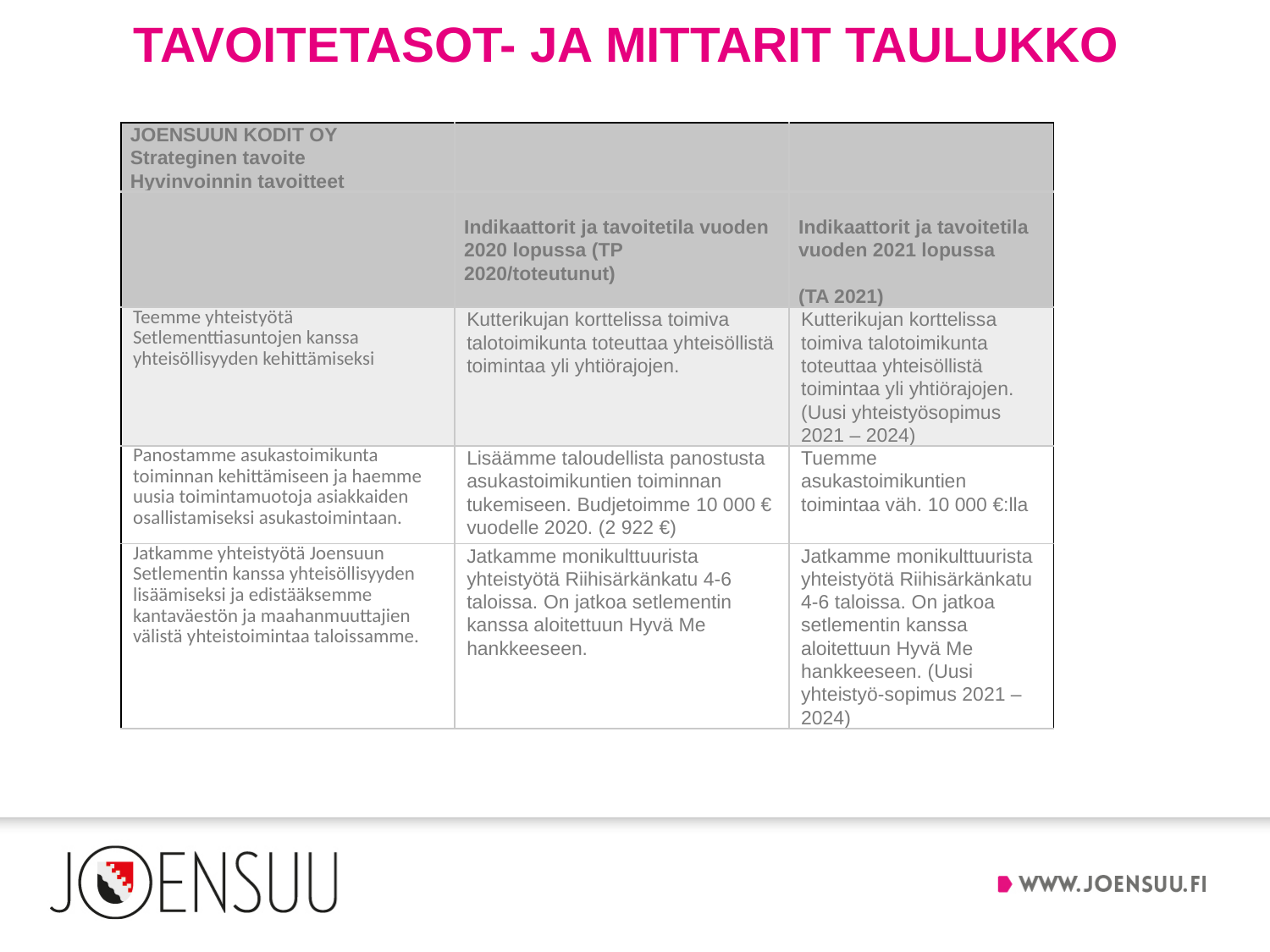

# TavoitetasOT- ja MITTARIT TAULUKKO
| JOENSUUN KODIT OY Strateginen tavoite Hyvinvoinnin tavoitteet |  |  |
| --- | --- | --- |
|  | Indikaattorit ja tavoitetila vuoden 2020 lopussa (TP 2020/toteutunut) | Indikaattorit ja tavoitetila vuoden 2021 lopussa (TA 2021) |
| Teemme yhteistyötä Setlementtiasuntojen kanssa yhteisöllisyyden kehittämiseksi | Kutterikujan korttelissa toimiva talotoimikunta toteuttaa yhteisöllistä toimintaa yli yhtiörajojen. | Kutterikujan korttelissa toimiva talotoimikunta toteuttaa yhteisöllistä toimintaa yli yhtiörajojen. (Uusi yhteistyösopimus 2021 – 2024) |
| Panostamme asukastoimikunta toiminnan kehittämiseen ja haemme uusia toimintamuotoja asiakkaiden osallistamiseksi asukastoimintaan. | Lisäämme taloudellista panostusta asukastoimikuntien toiminnan tukemiseen. Budjetoimme 10 000 € vuodelle 2020. (2 922 €) | Tuemme asukastoimikuntien toimintaa väh. 10 000 €:lla |
| Jatkamme yhteistyötä Joensuun Setlementin kanssa yhteisöllisyyden lisäämiseksi ja edistääksemme kantaväestön ja maahanmuuttajien välistä yhteistoimintaa taloissamme. | Jatkamme monikulttuurista yhteistyötä Riihisärkänkatu 4-6 taloissa. On jatkoa setlementin kanssa aloitettuun Hyvä Me hankkeeseen. | Jatkamme monikulttuurista yhteistyötä Riihisärkänkatu 4-6 taloissa. On jatkoa setlementin kanssa aloitettuun Hyvä Me hankkeeseen. (Uusi yhteistyö-sopimus 2021 – 2024) |